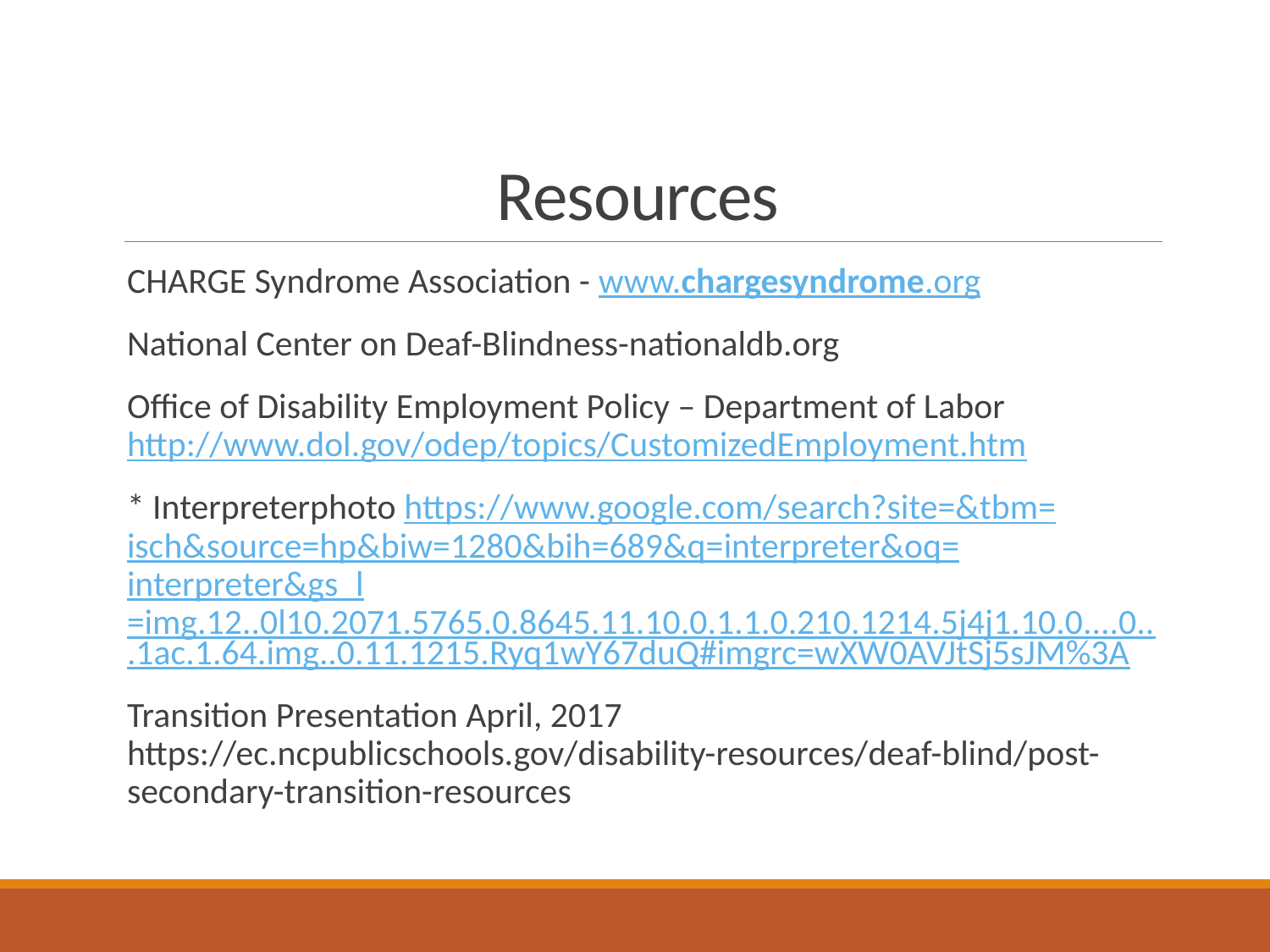

# Resources
CHARGE Syndrome Association - www.chargesyndrome.org
National Center on Deaf-Blindness-nationaldb.org
Office of Disability Employment Policy – Department of Labor http://www.dol.gov/odep/topics/CustomizedEmployment.htm
* Interpreterphoto https://www.google.com/search?site=&tbm=isch&source=hp&biw=1280&bih=689&q=interpreter&oq=interpreter&gs_l=img.12..0l10.2071.5765.0.8645.11.10.0.1.1.0.210.1214.5j4j1.10.0....0...1ac.1.64.img..0.11.1215.Ryq1wY67duQ#imgrc=wXW0AVJtSj5sJM%3A
Transition Presentation April, 2017 https://ec.ncpublicschools.gov/disability-resources/deaf-blind/post-secondary-transition-resources